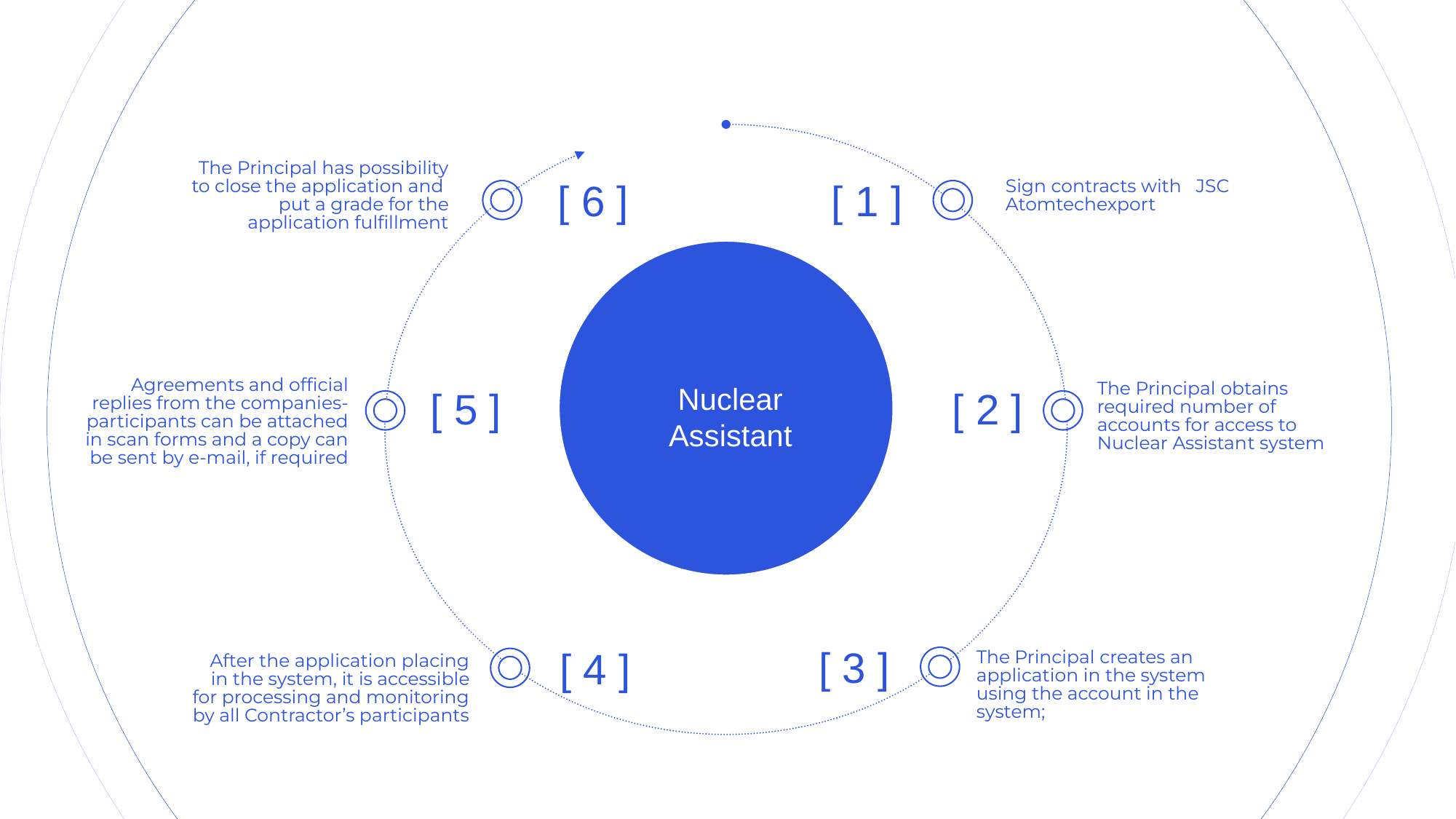

Решение

The Principal has possibility to close the application and  put a grade for the application fulfillment
# Sign contracts with   JSC Atomtechexport
[ 6 ]

[ 1 ]

The Principal obtains required number of accounts for access to Nuclear Assistant system
Agreements and official replies from the companies-participants can be attached in scan forms and a copy can be sent by e-mail, if required
Nuclear Assistant
[ 2 ]

[ 5 ]

After the application placing in the system, it is accessible for processing and monitoring by all Contractor’s participants
[ 3 ]

[ 4 ]

The Principal creates an application in the system using the account in the system;